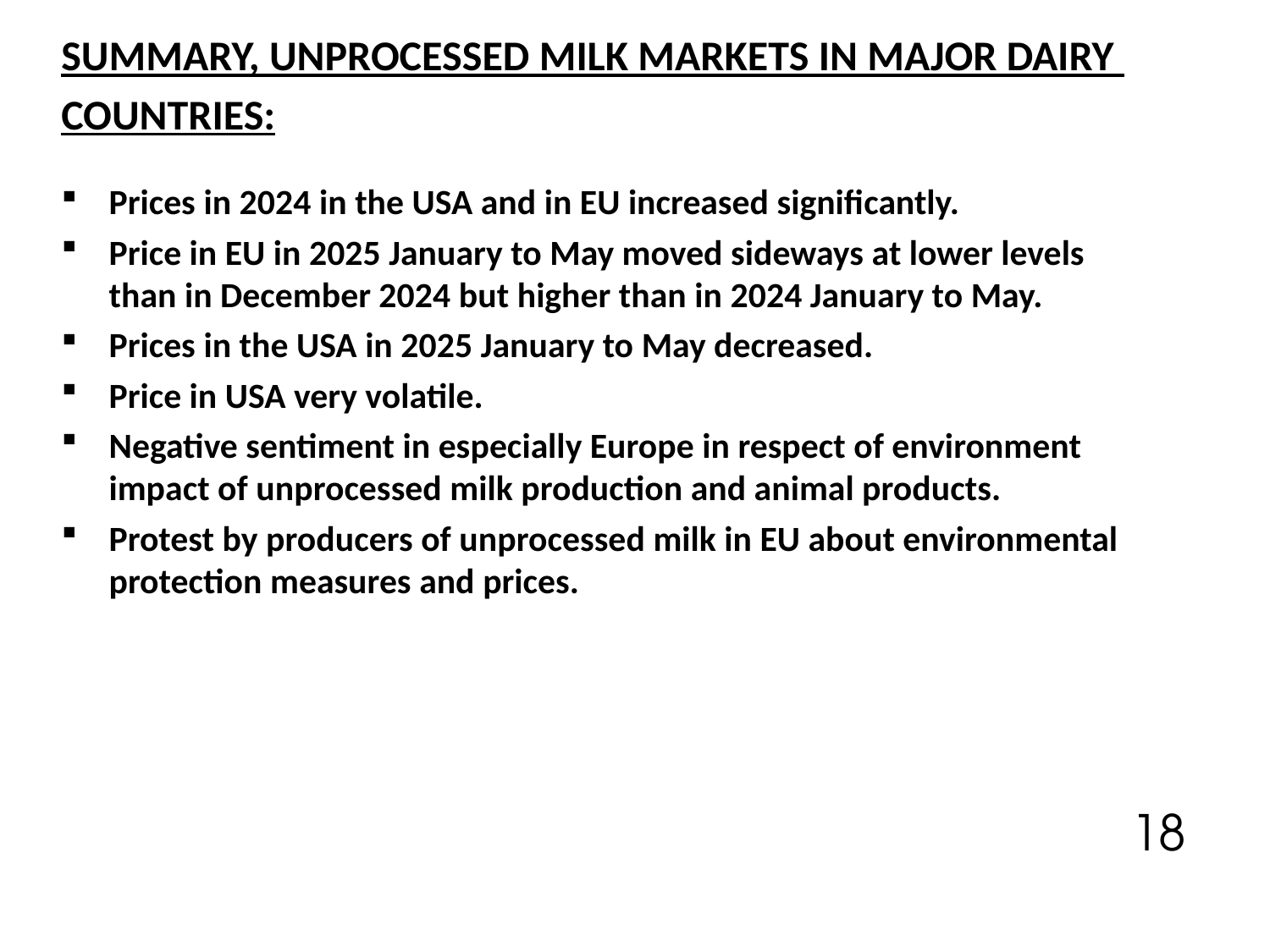

Summary, unprocessed milk markets in major dairy
countries:
Prices in 2024 in the USA and in EU increased significantly.
Price in EU in 2025 January to May moved sideways at lower levels  than in December 2024 but higher than in 2024 January to May.
Prices in the USA in 2025 January to May decreased.
Price in USA very volatile.
Negative sentiment in especially Europe in respect of environment impact of unprocessed milk production and animal products.
Protest by producers of unprocessed milk in EU about environmental protection measures and prices.
18